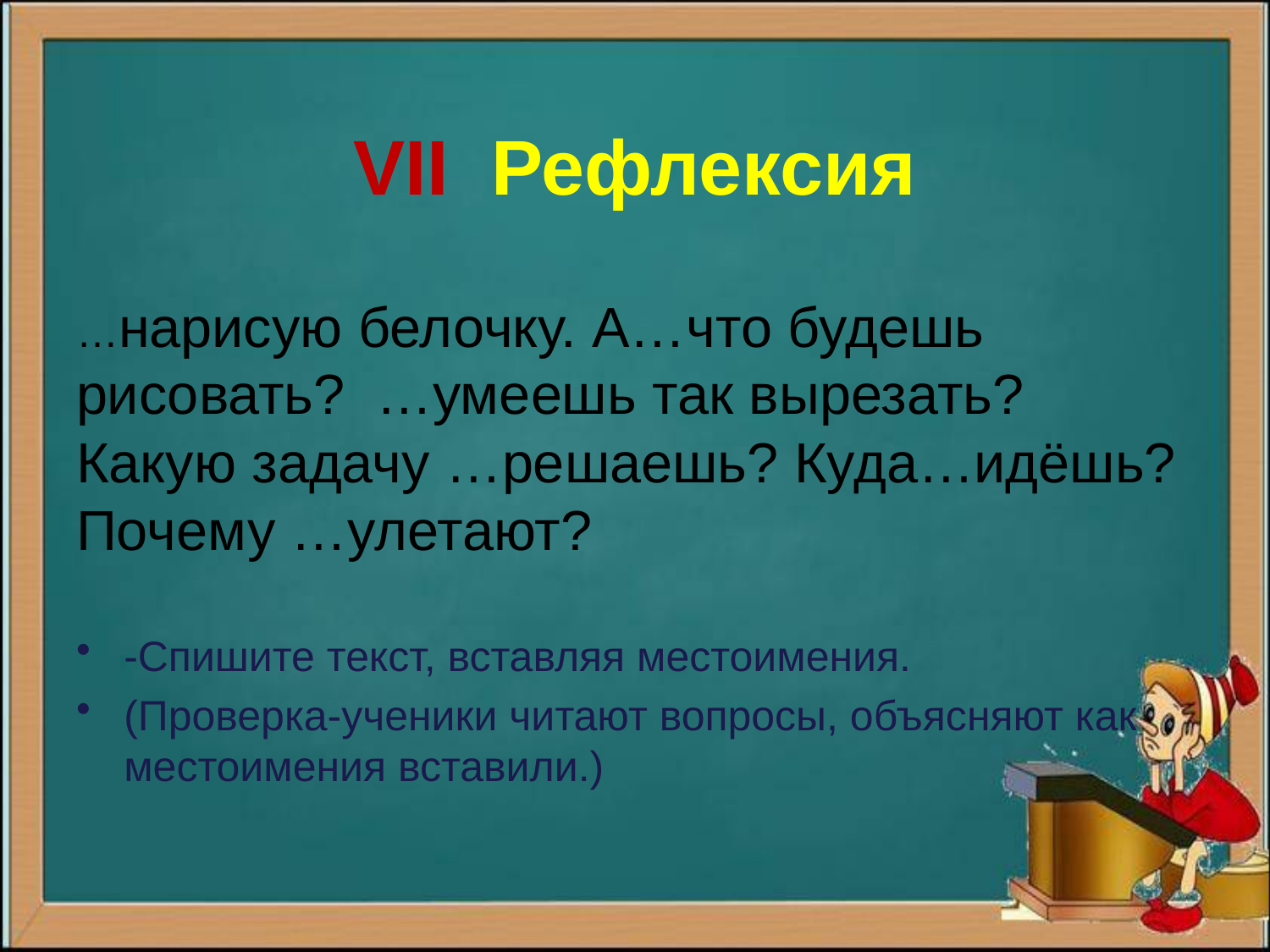

# VII  Рефлексия

…нарисую белочку. А…что будешь рисовать?  …умеешь так вырезать? Какую задачу …решаешь? Куда…идёшь? Почему …улетают?

-Спишите текст, вставляя местоимения.
(Проверка-ученики читают вопросы, объясняют как местоимения вставили.)